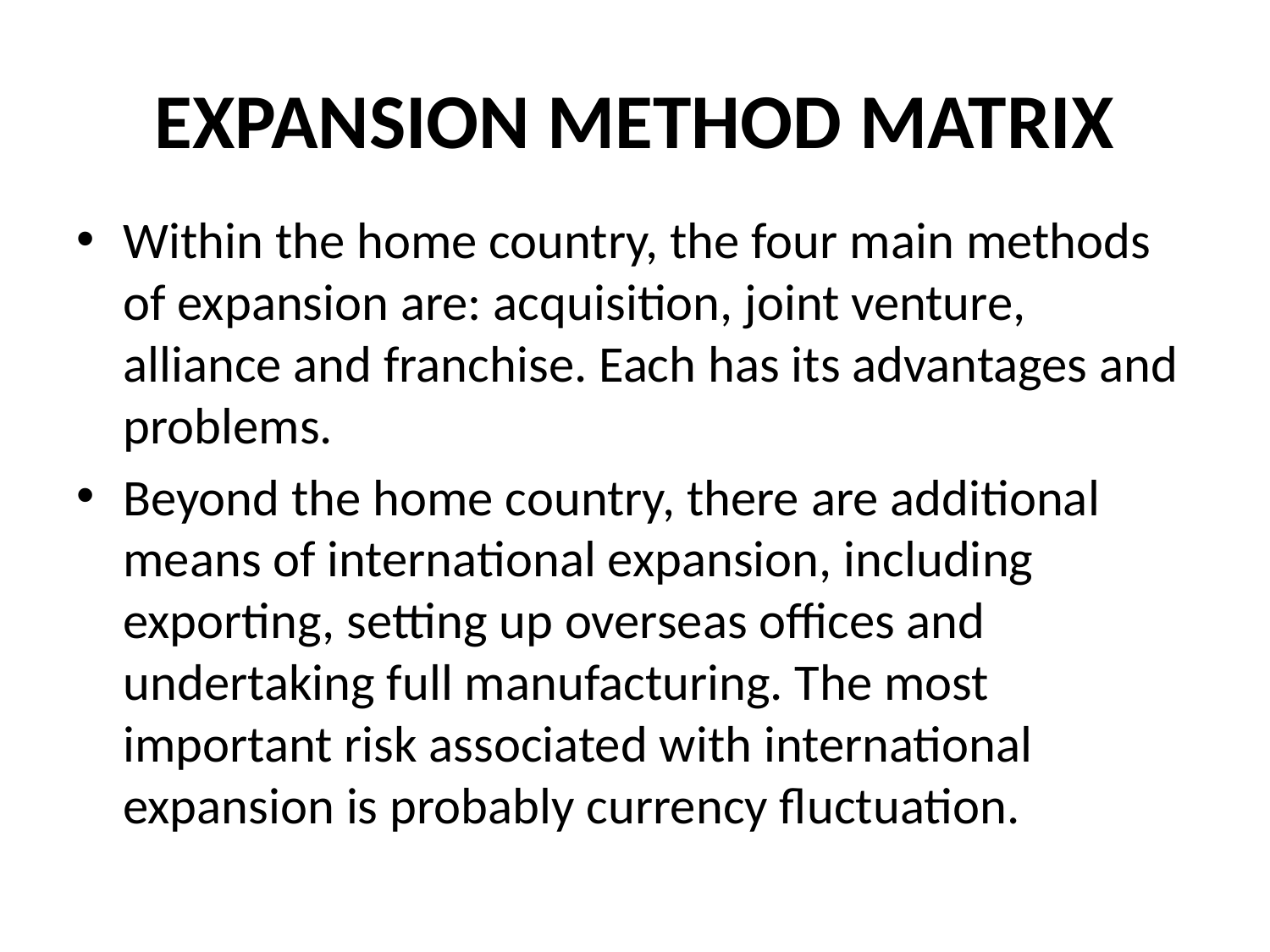

# EXPANSION METHOD MATRIX
Within the home country, the four main methods of expansion are: acquisition, joint venture, alliance and franchise. Each has its advantages and problems.
Beyond the home country, there are additional means of international expansion, including exporting, setting up overseas offices and undertaking full manufacturing. The most important risk associated with international expansion is probably currency fluctuation.